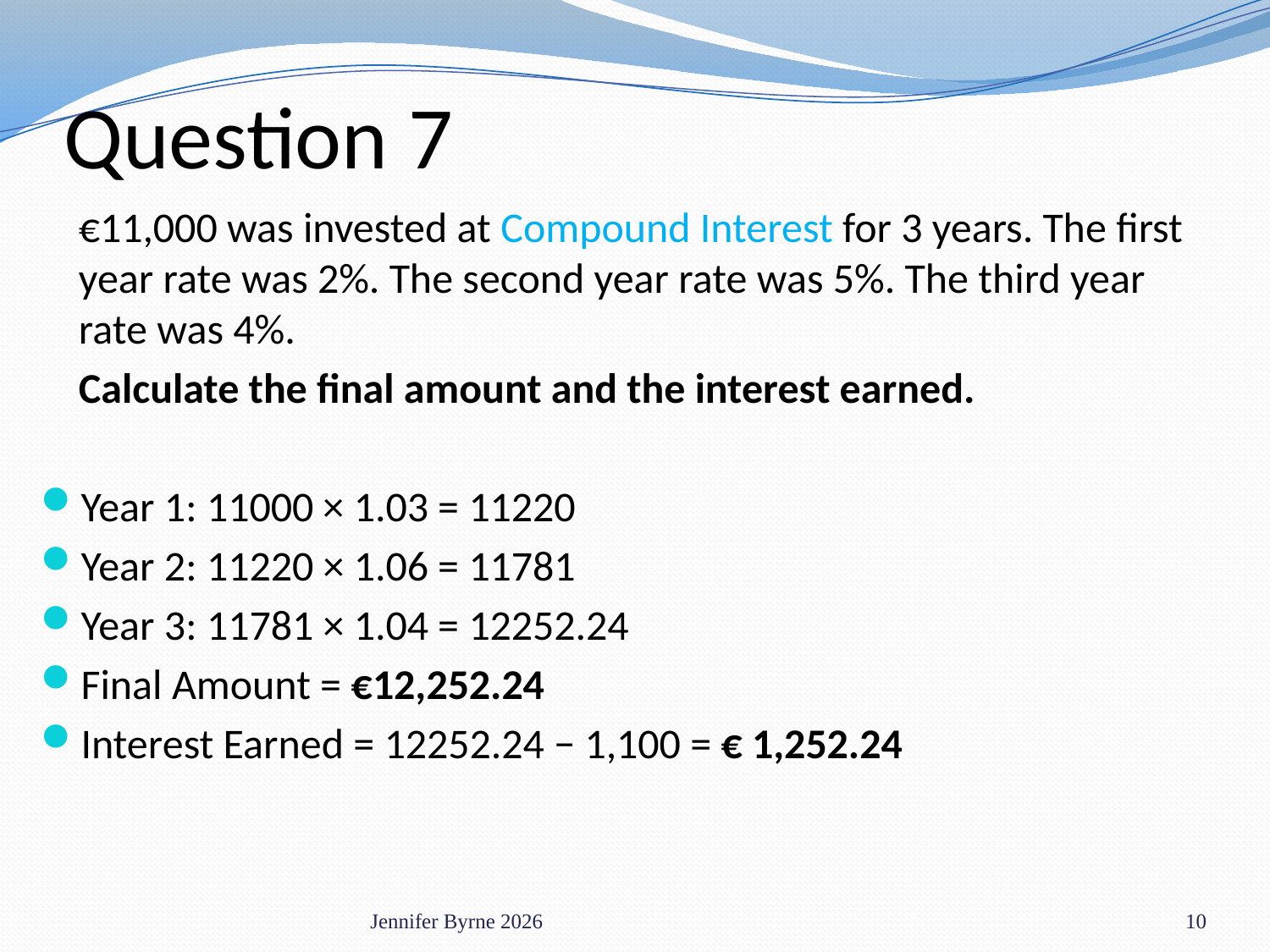

# Question 7
€11,000 was invested at Compound Interest for 3 years. The first year rate was 2%. The second year rate was 5%. The third year rate was 4%.
Calculate the final amount and the interest earned.

Year 1: 11000 × 1.03 = 11220
Year 2: 11220 × 1.06 = 11781
Year 3: 11781 × 1.04 = 12252.24
Final Amount = €12,252.24
Interest Earned = 12252.24 − 1,100 = € 1,252.24
Jennifer Byrne 2026
10